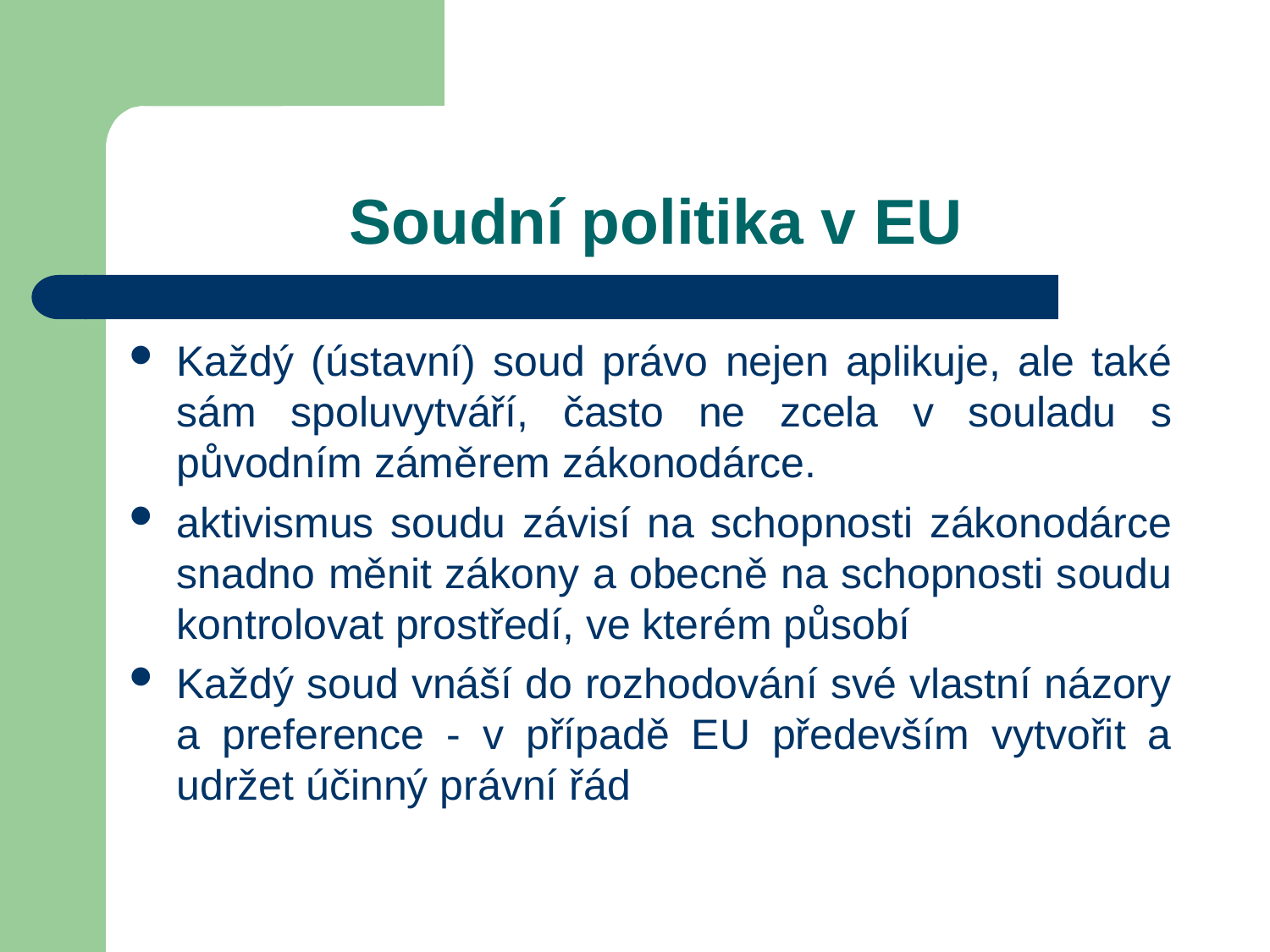

# Soudní politika v EU
Každý (ústavní) soud právo nejen aplikuje, ale také sám spoluvytváří, často ne zcela v souladu s původním záměrem zákonodárce.
aktivismus soudu závisí na schopnosti zákonodárce snadno měnit zákony a obecně na schopnosti soudu kontrolovat prostředí, ve kterém působí
Každý soud vnáší do rozhodování své vlastní názory a preference - v případě EU především vytvořit a udržet účinný právní řád